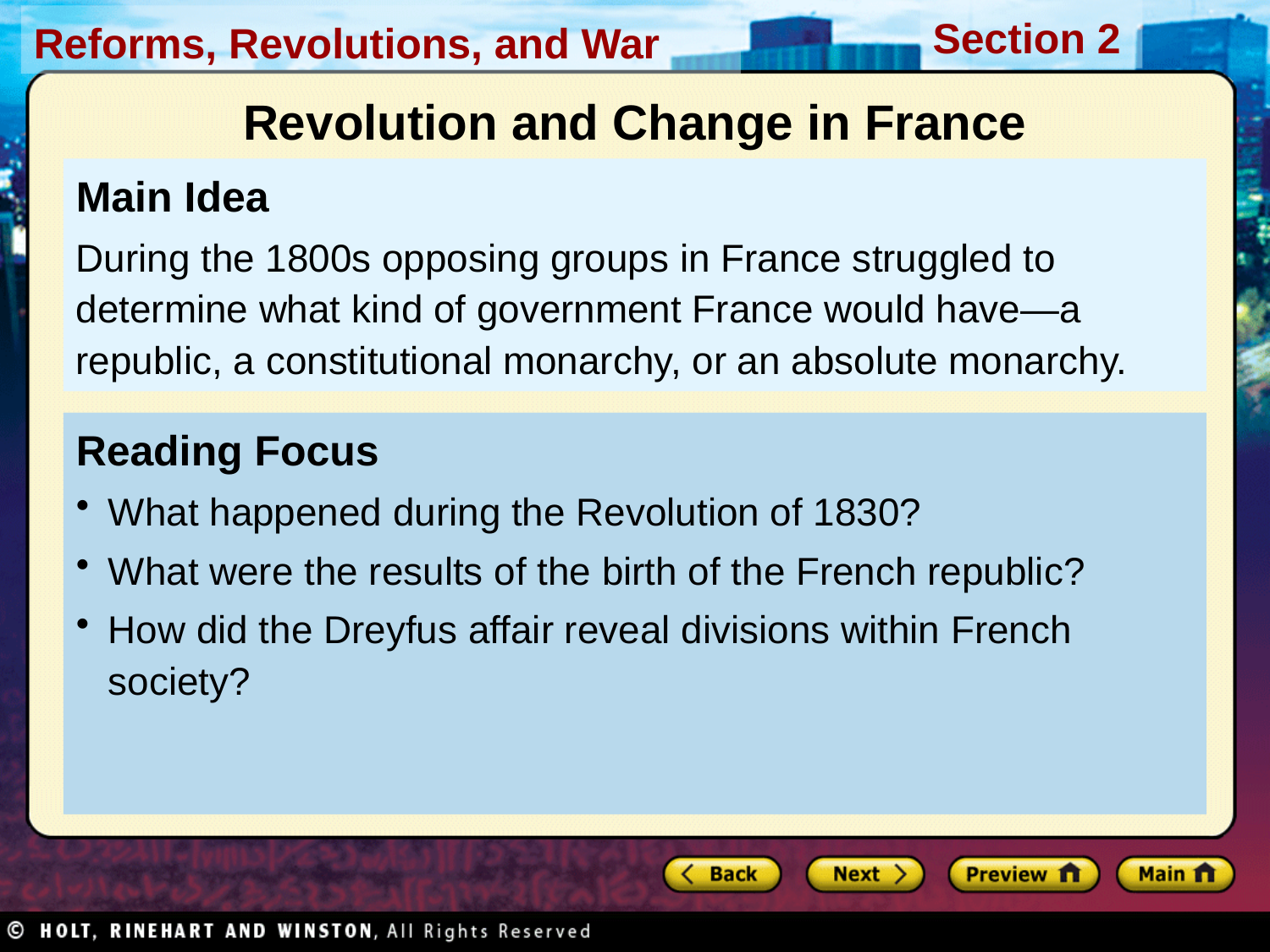

Revolution and Change in France
Main Idea
During the 1800s opposing groups in France struggled to determine what kind of government France would have—a republic, a constitutional monarchy, or an absolute monarchy.
Reading Focus
What happened during the Revolution of 1830?
What were the results of the birth of the French republic?
How did the Dreyfus affair reveal divisions within French society?